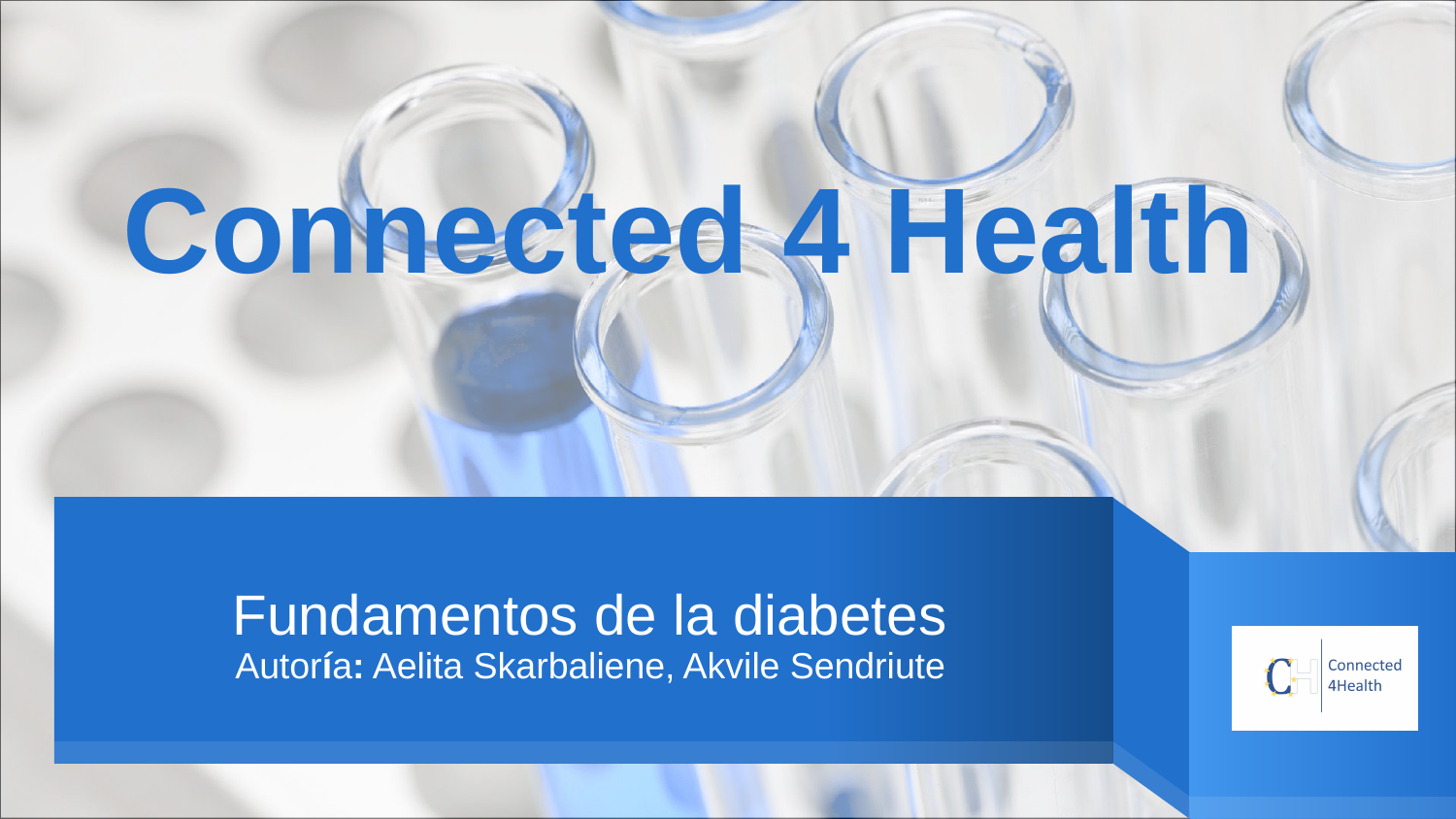

Connected 4 Health
# Fundamentos de la diabetes Autoría: Aelita Skarbaliene, Akvile Sendriute